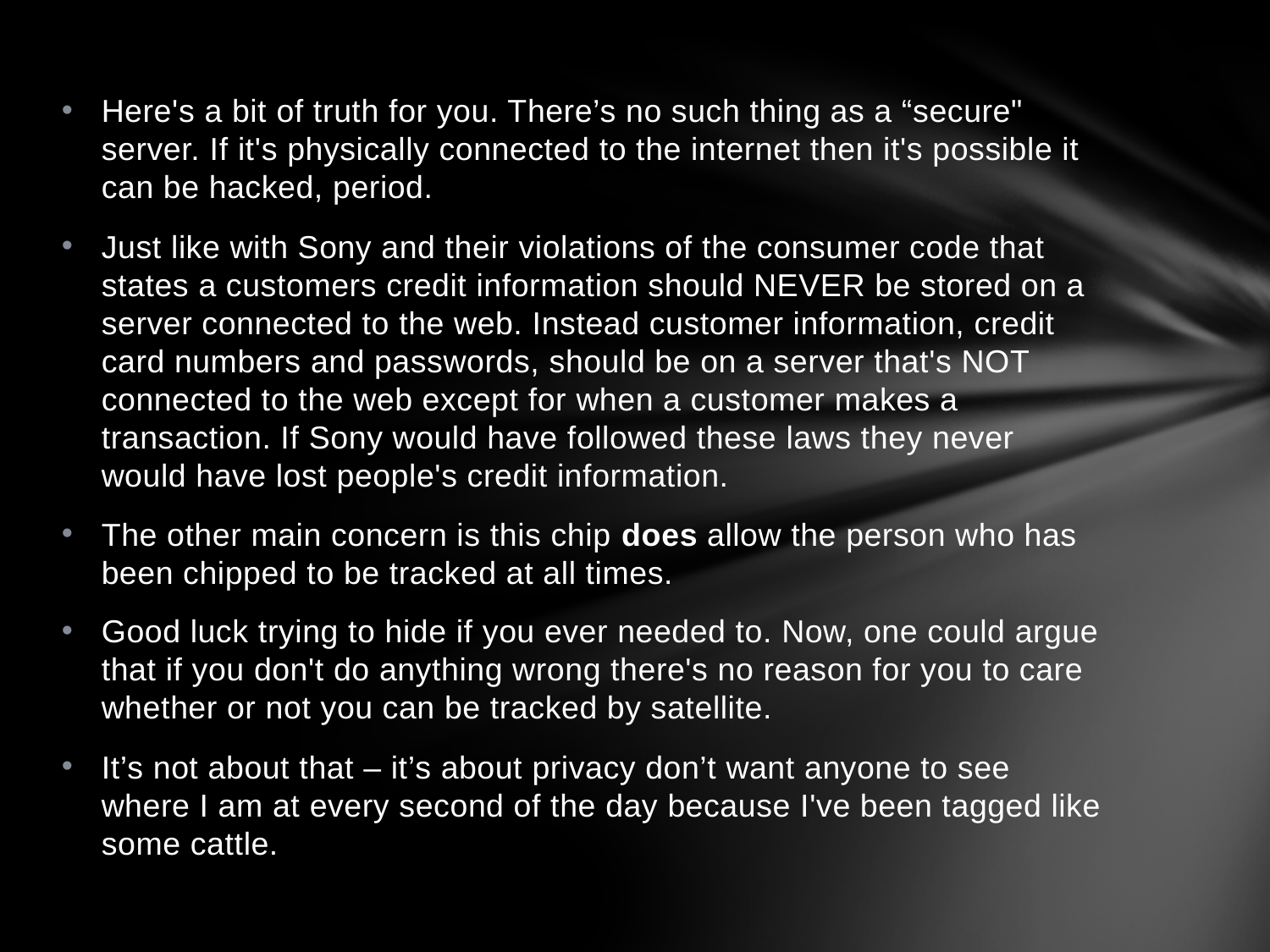

Here's a bit of truth for you. There’s no such thing as a “secure" server. If it's physically connected to the internet then it's possible it can be hacked, period.
Just like with Sony and their violations of the consumer code that states a customers credit information should NEVER be stored on a server connected to the web. Instead customer information, credit card numbers and passwords, should be on a server that's NOT connected to the web except for when a customer makes a transaction. If Sony would have followed these laws they never would have lost people's credit information.
The other main concern is this chip does allow the person who has been chipped to be tracked at all times.
Good luck trying to hide if you ever needed to. Now, one could argue that if you don't do anything wrong there's no reason for you to care whether or not you can be tracked by satellite.
It’s not about that – it’s about privacy don’t want anyone to see where I am at every second of the day because I've been tagged like some cattle.